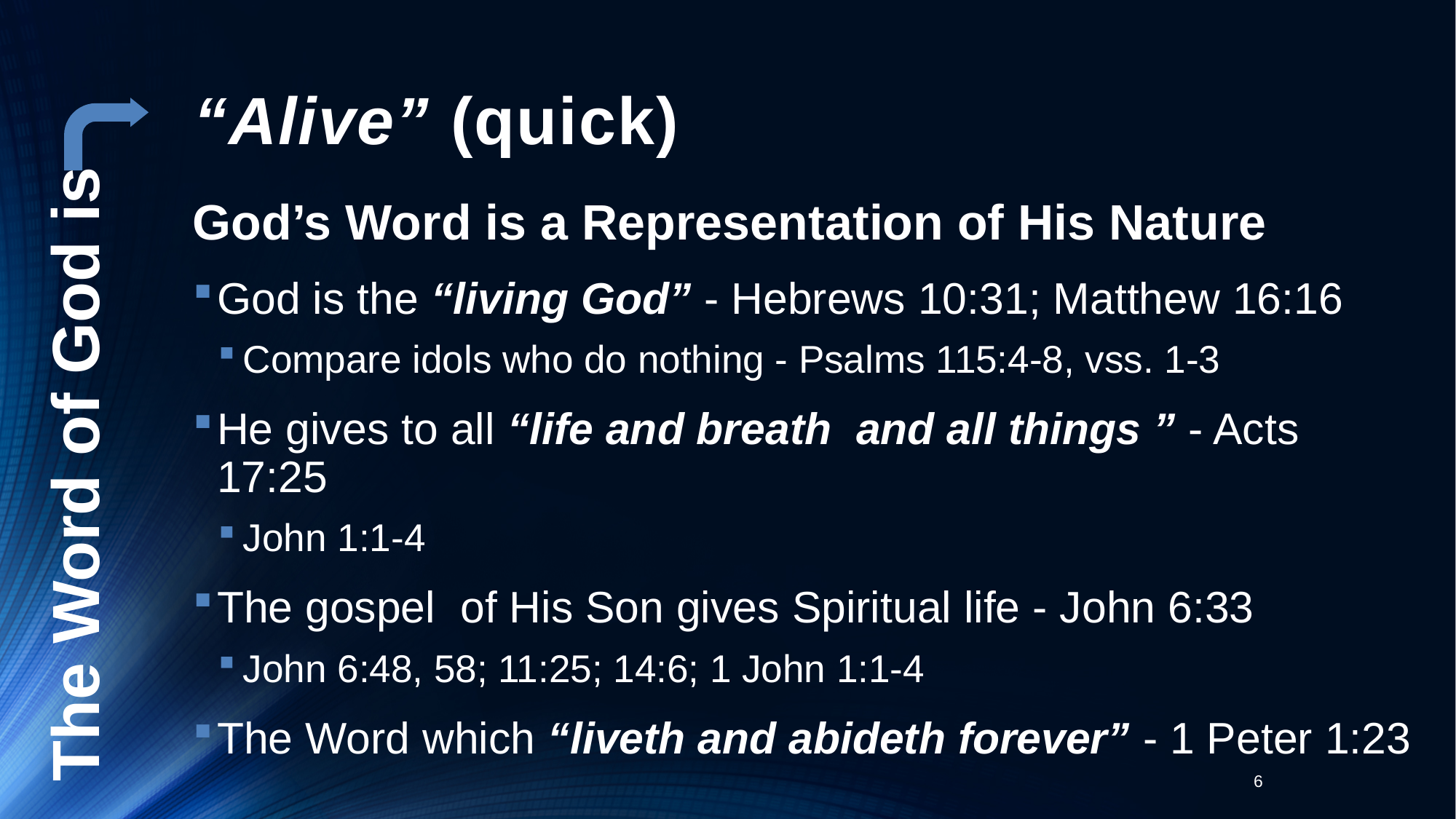

# “Alive” (quick)

God’s Word is a Representation of His Nature
God is the “living God” - Hebrews 10:31; Matthew 16:16
Compare idols who do nothing - Psalms 115:4-8, vss. 1-3
He gives to all “life and breath  and all things ” - Acts 17:25
John 1:1-4
The gospel  of His Son gives Spiritual life - John 6:33
John 6:48, 58; 11:25; 14:6; 1 John 1:1-4
The Word which “liveth and abideth forever” - 1 Peter 1:23

The Word of God is
6